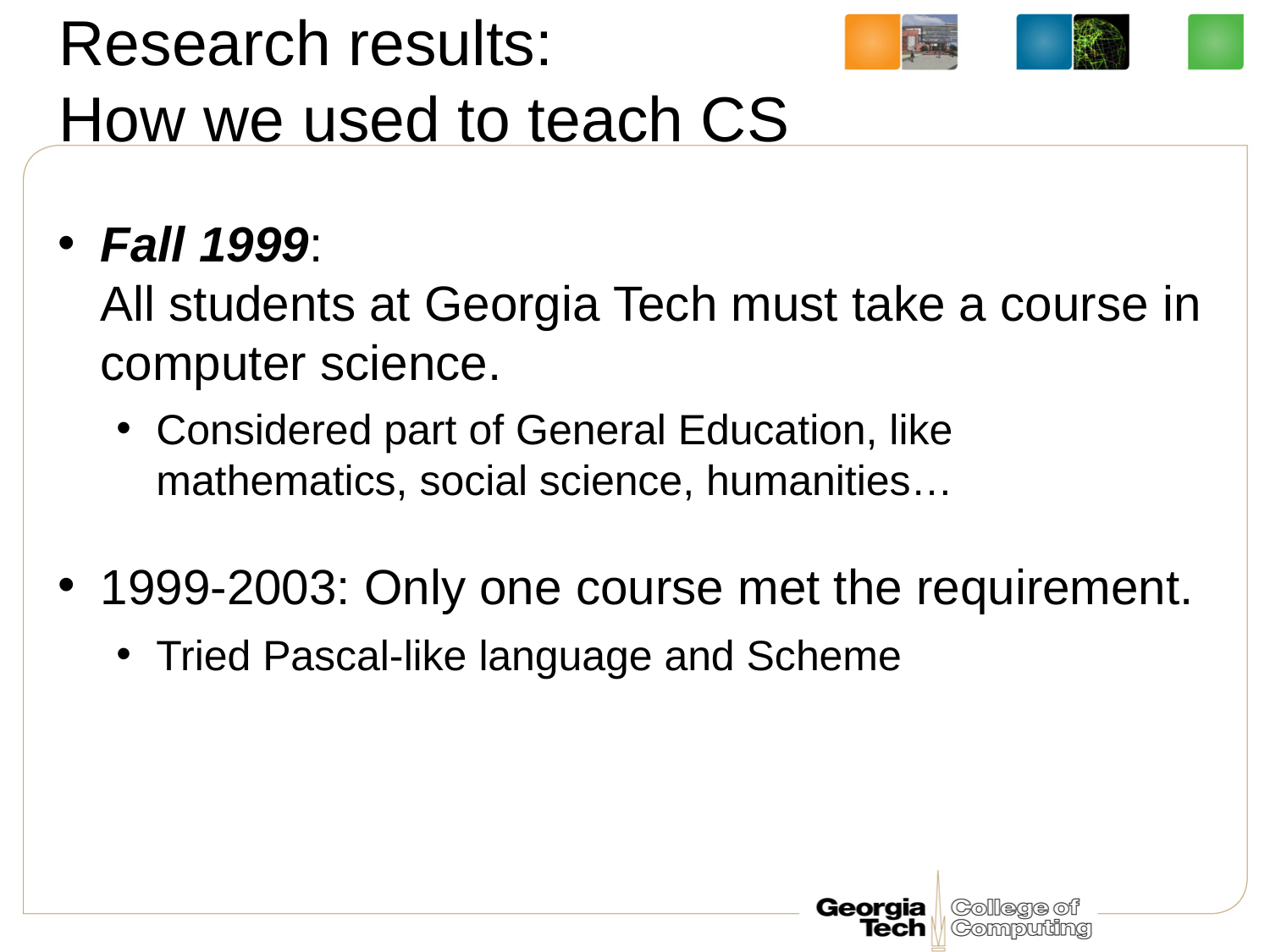

# Research results: How we used to teach CS

Fall 1999:
All students at Georgia Tech must take a course in computer science.
Considered part of General Education, like mathematics, social science, humanities…
1999-2003: Only one course met the requirement.
Tried Pascal-like language and Scheme